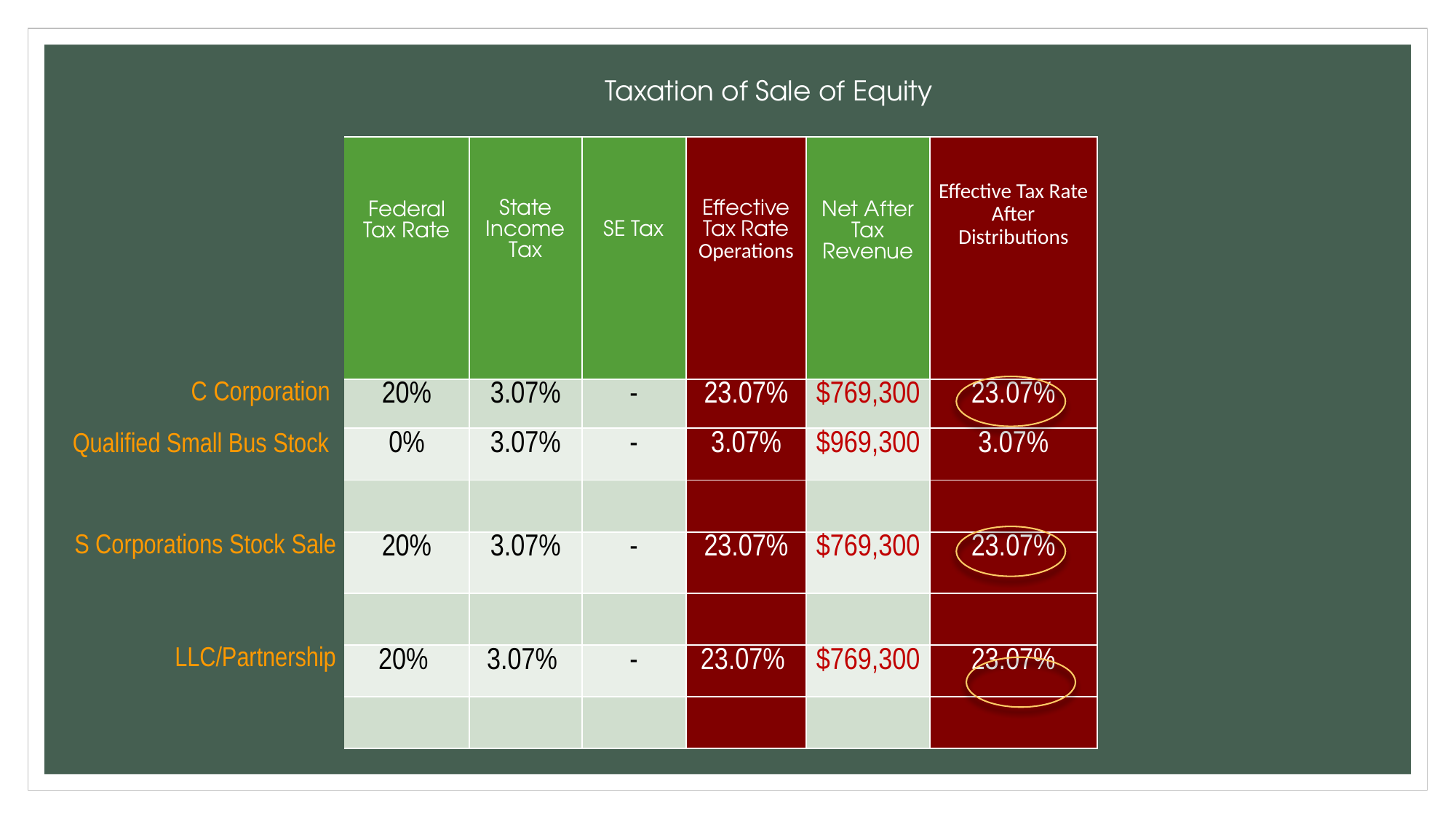

Taxation of Sale of Equity
|  | Federal Tax Rate | State Income Tax | SE Tax | Effective Tax Rate Operations | Net After Tax Revenue | Effective Tax Rate After Distributions |
| --- | --- | --- | --- | --- | --- | --- |
| C Corporation | 20% | 3.07% | - | 23.07% | $769,300 | 23.07% |
| Qualified Small Bus Stock | 0% | 3.07% | - | 3.07% | $969,300 | 3.07% |
|  |  |  |  |  |  |  |
| S Corporations Stock Sale | 20% | 3.07% | - | 23.07% | $769,300 | 23.07% |
|  |  |  |  |  |  |  |
| LLC/Partnership | 20% | 3.07% | - | 23.07% | $769,300 | 23.07% |
|  |  |  |  |  |  |  |